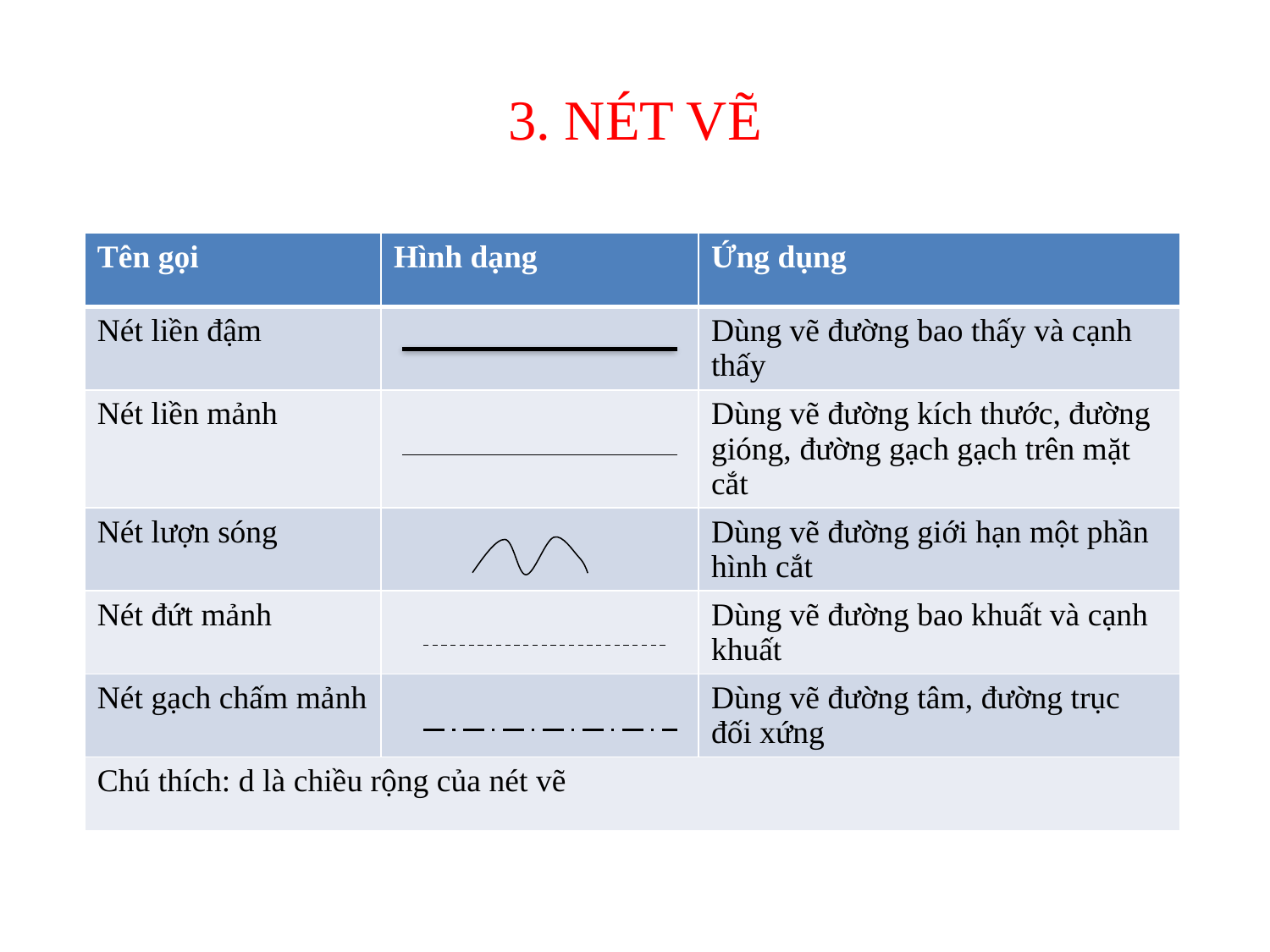

# 3. NÉT VẼ
| Tên gọi | Hình dạng | Ứng dụng |
| --- | --- | --- |
| Nét liền đậm |  | Dùng vẽ đường bao thấy và cạnh thấy |
| Nét liền mảnh |  | Dùng vẽ đường kích thước, đường gióng, đường gạch gạch trên mặt cắt |
| Nét lượn sóng |  | Dùng vẽ đường giới hạn một phần hình cắt |
| Nét đứt mảnh |  | Dùng vẽ đường bao khuất và cạnh khuất |
| Nét gạch chấm mảnh |  | Dùng vẽ đường tâm, đường trục đối xứng |
| Chú thích: d là chiều rộng của nét vẽ |  |  |